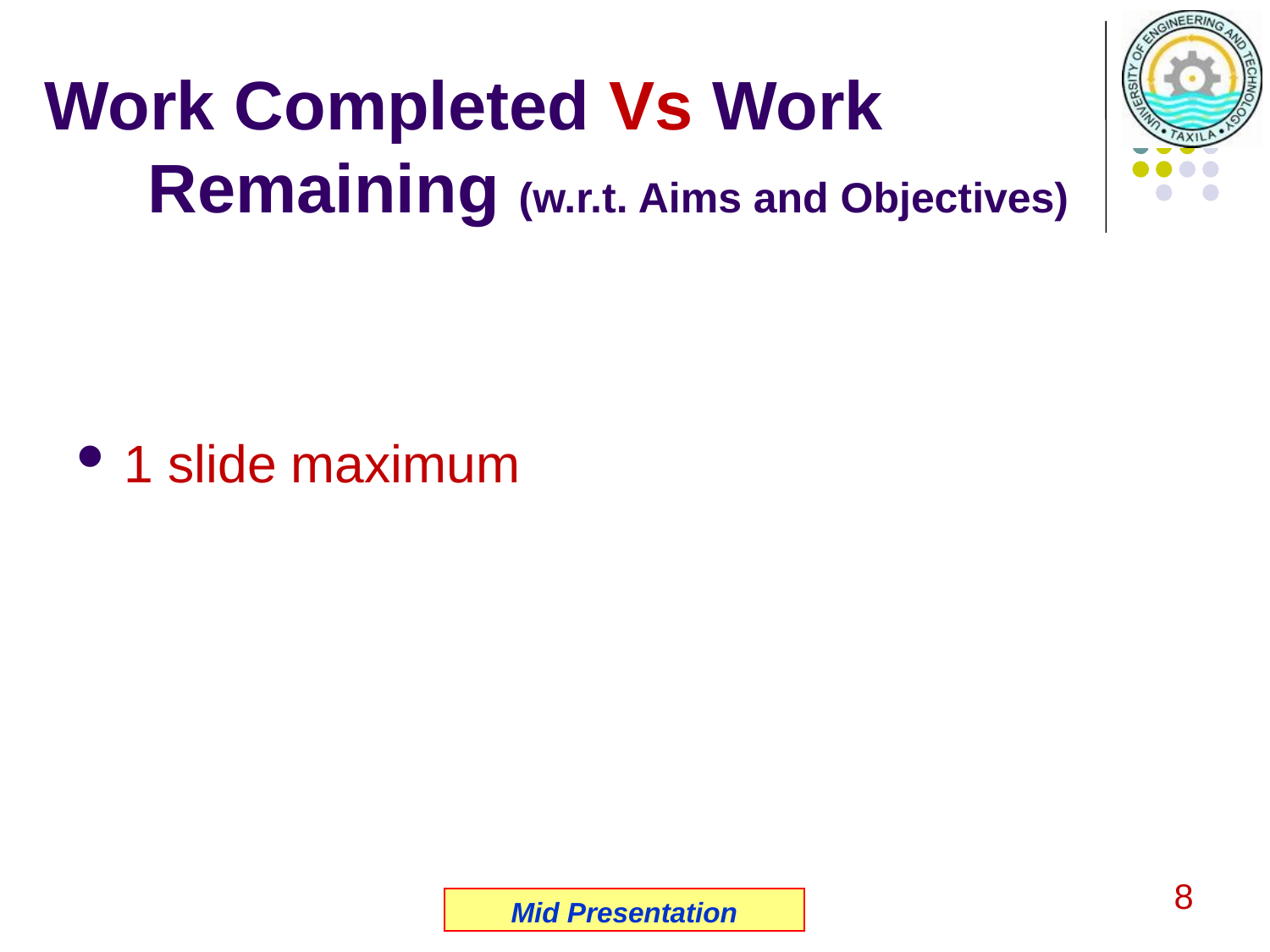

# Work Completed Vs Work Remaining (w.r.t. Aims and Objectives)
1 slide maximum
8
Mid Presentation